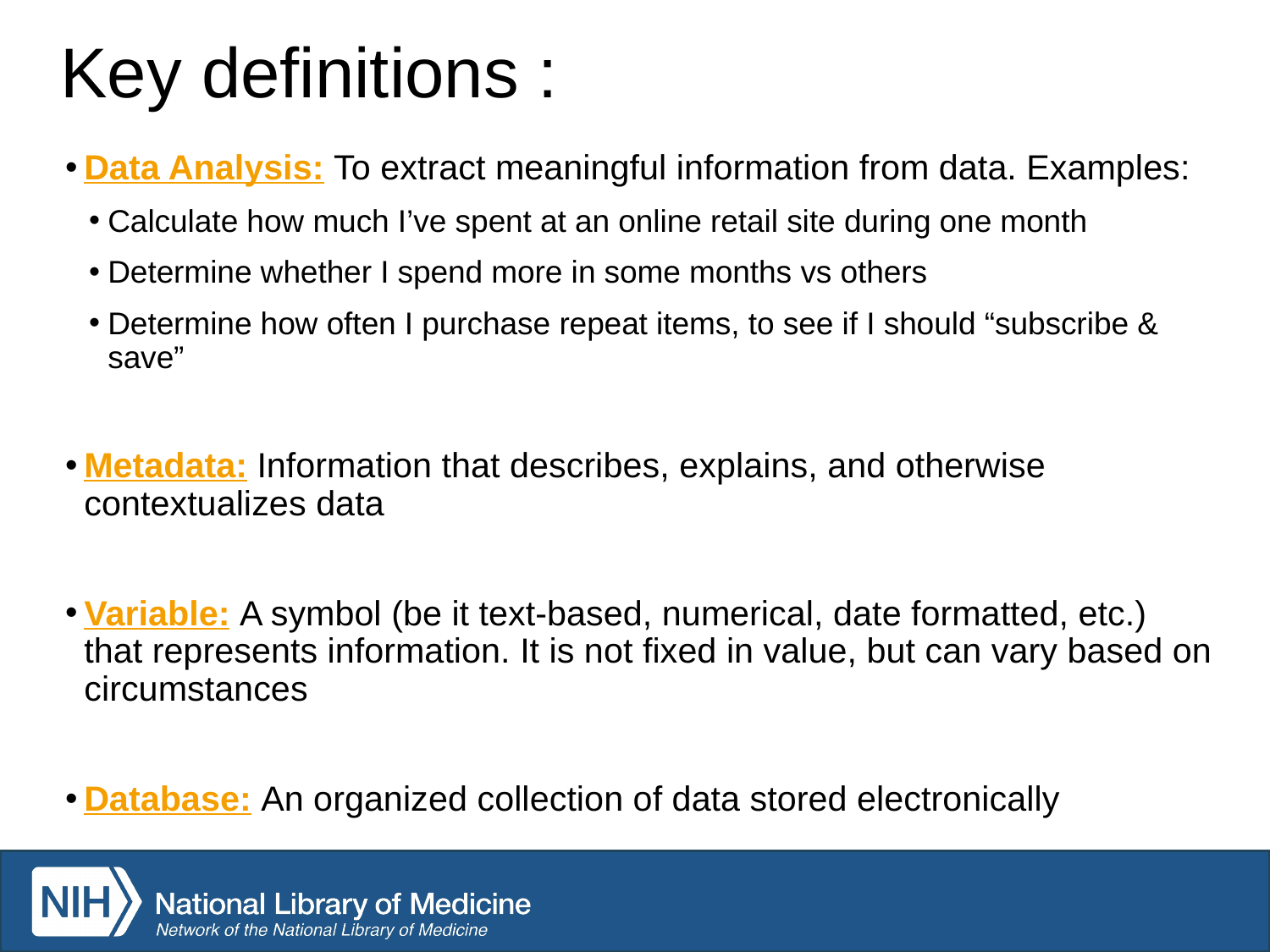

# Key definitions :
Data Analysis: To extract meaningful information from data. Examples:
Calculate how much I’ve spent at an online retail site during one month
Determine whether I spend more in some months vs others
Determine how often I purchase repeat items, to see if I should “subscribe & save”

Metadata: Information that describes, explains, and otherwise contextualizes data

Variable: A symbol (be it text-based, numerical, date formatted, etc.) that represents information. It is not fixed in value, but can vary based on circumstances

Database: An organized collection of data stored electronically